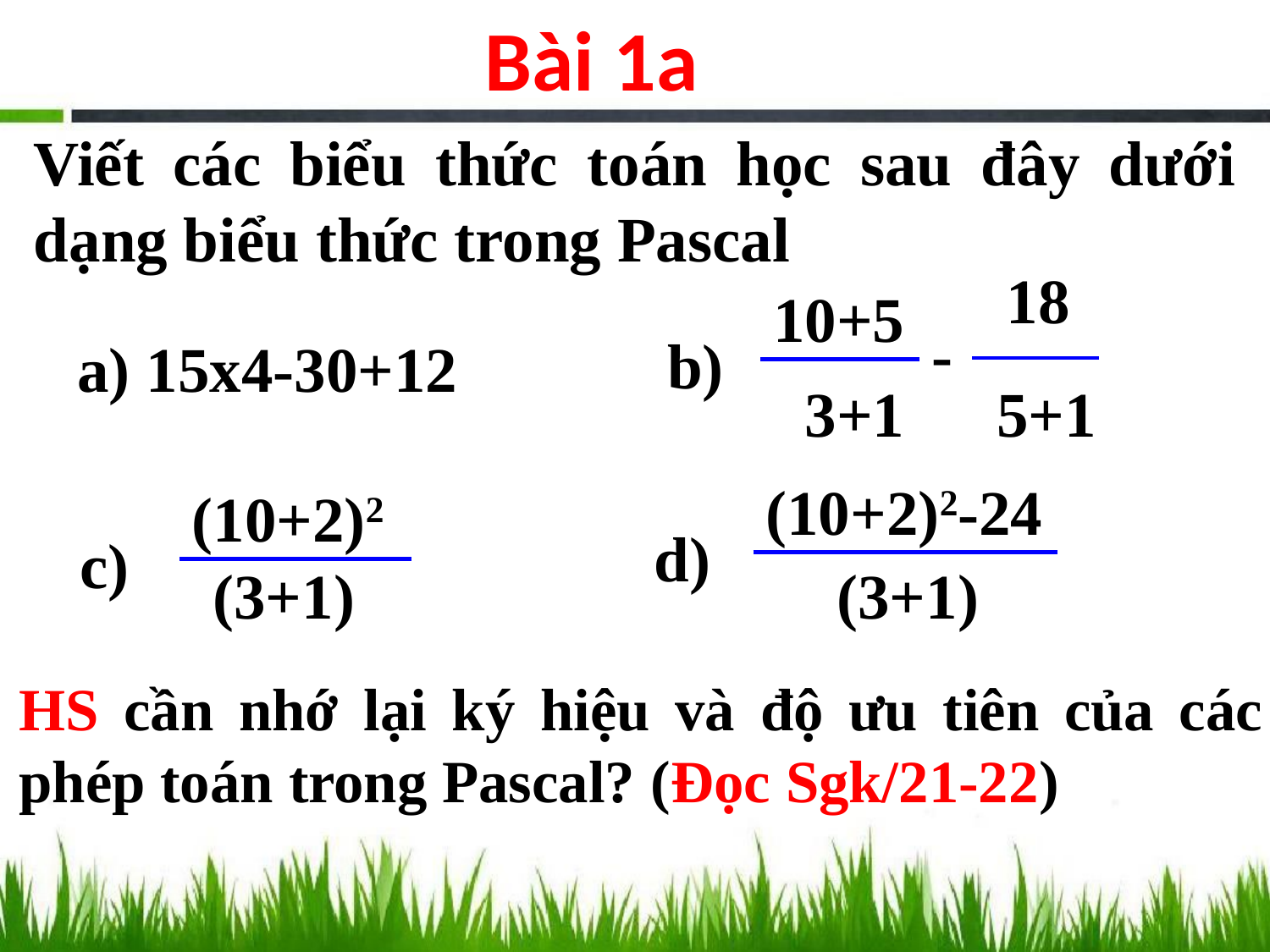

Bài 1a
Viết các biểu thức toán học sau đây dưới dạng biểu thức trong Pascal
18
10+5
-
b)
3+1
5+1
a) 15x4-30+12
(10+2)2-24
d)
(3+1)
(10+2)2
c)
(3+1)
HS cần nhớ lại ký hiệu và độ ưu tiên của các phép toán trong Pascal? (Đọc Sgk/21-22)